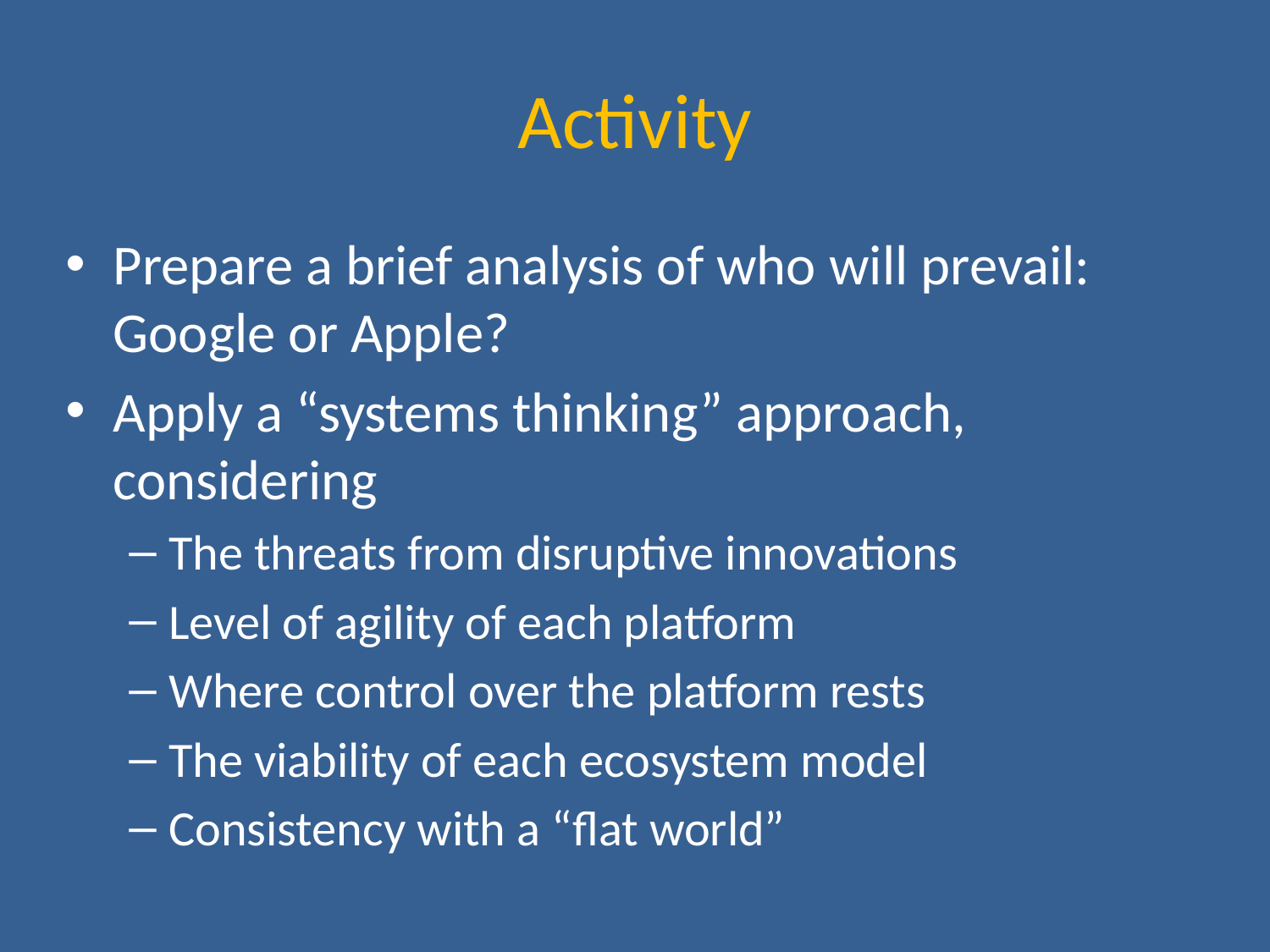

# Activity
Prepare a brief analysis of who will prevail: Google or Apple?
Apply a “systems thinking” approach, considering
The threats from disruptive innovations
Level of agility of each platform
Where control over the platform rests
The viability of each ecosystem model
Consistency with a “flat world”